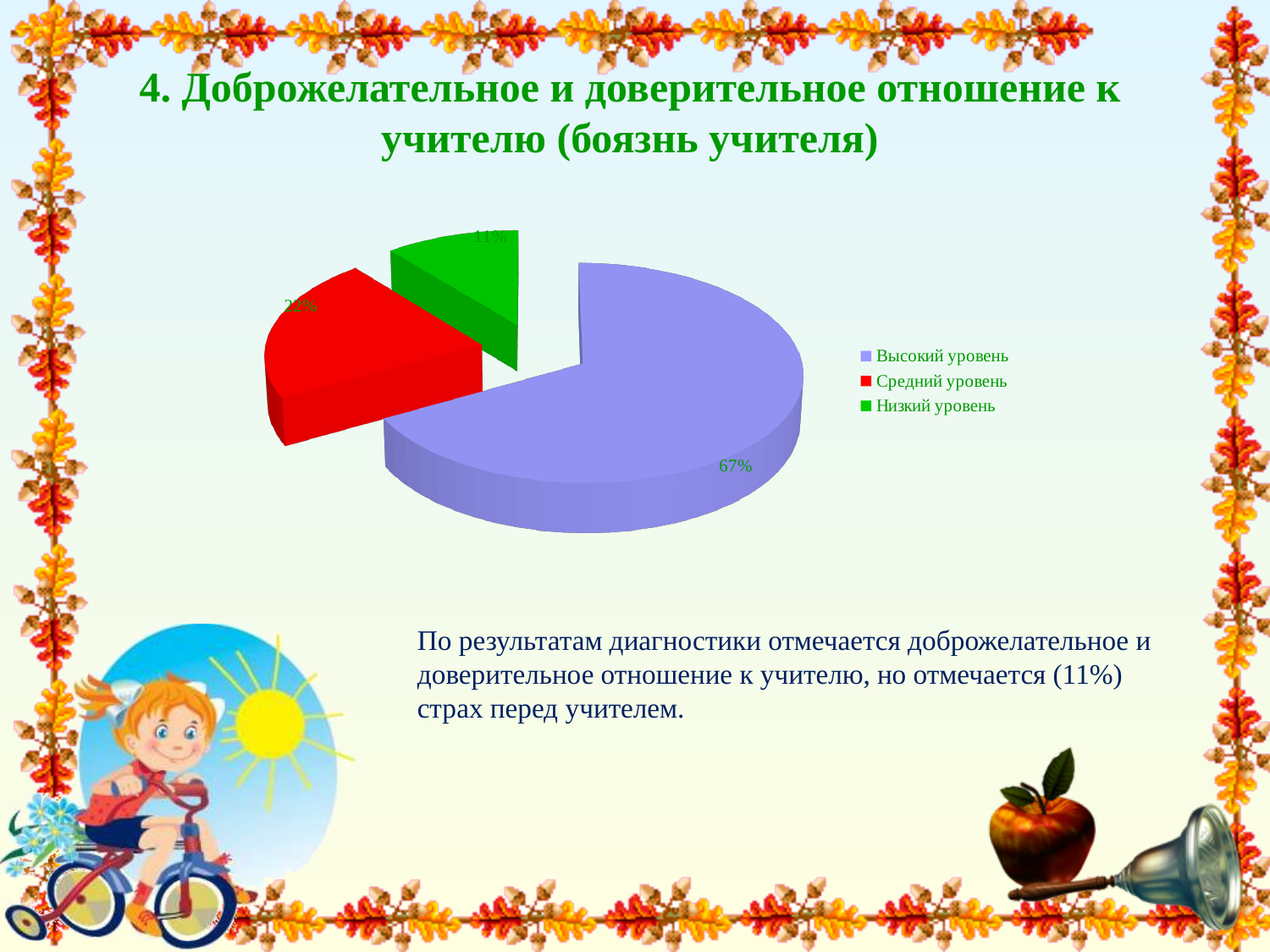

# 4. Доброжелательное и доверительное отношение к учителю (боязнь учителя)

[unsupported chart]

По результатам диагностики отмечается доброжелательное и доверительное отношение к учителю, но отмечается (11%) страх перед учителем.